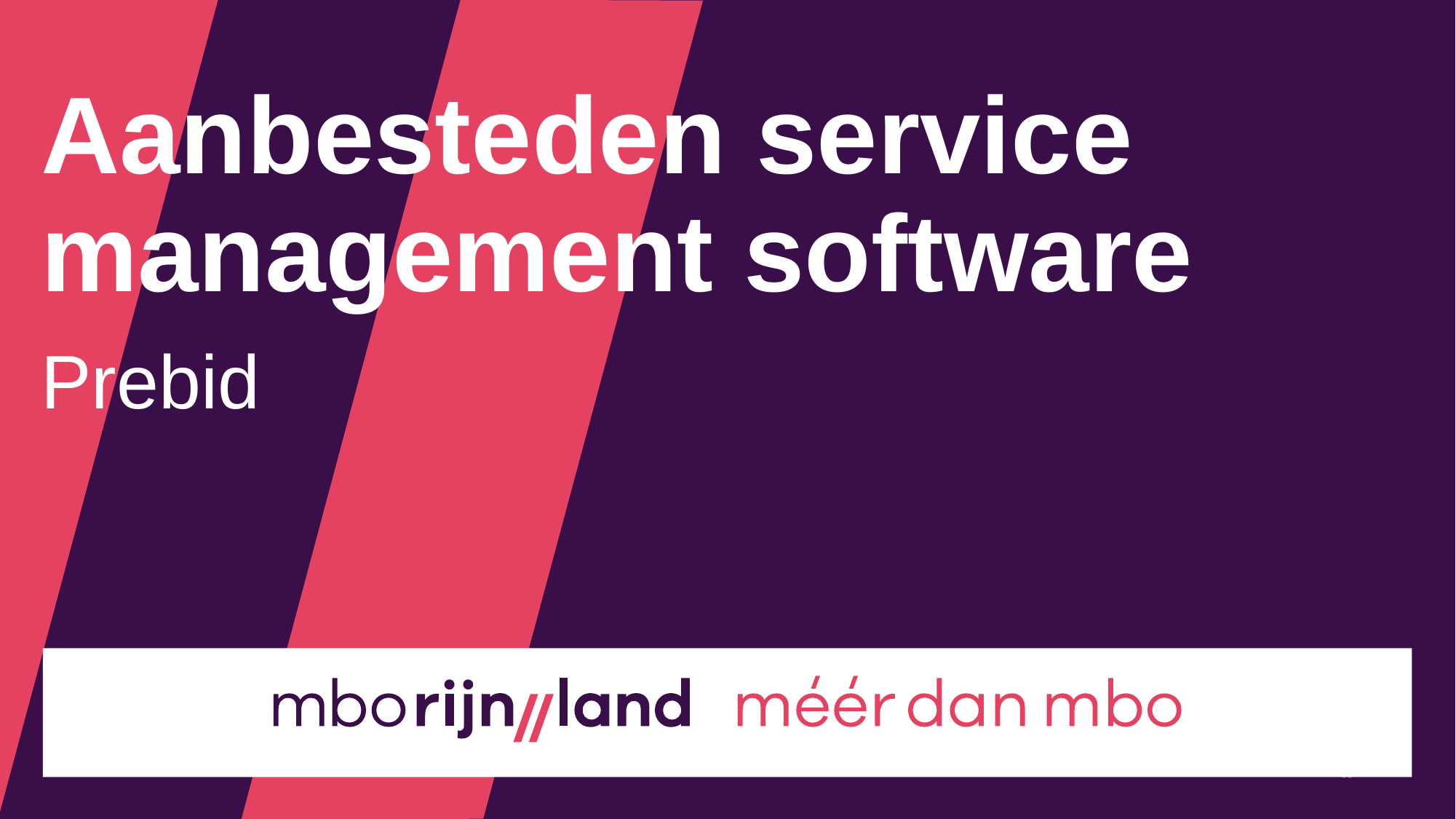

# Aanbesteden service management software
Prebid
Johan Caljé
4-2-2025